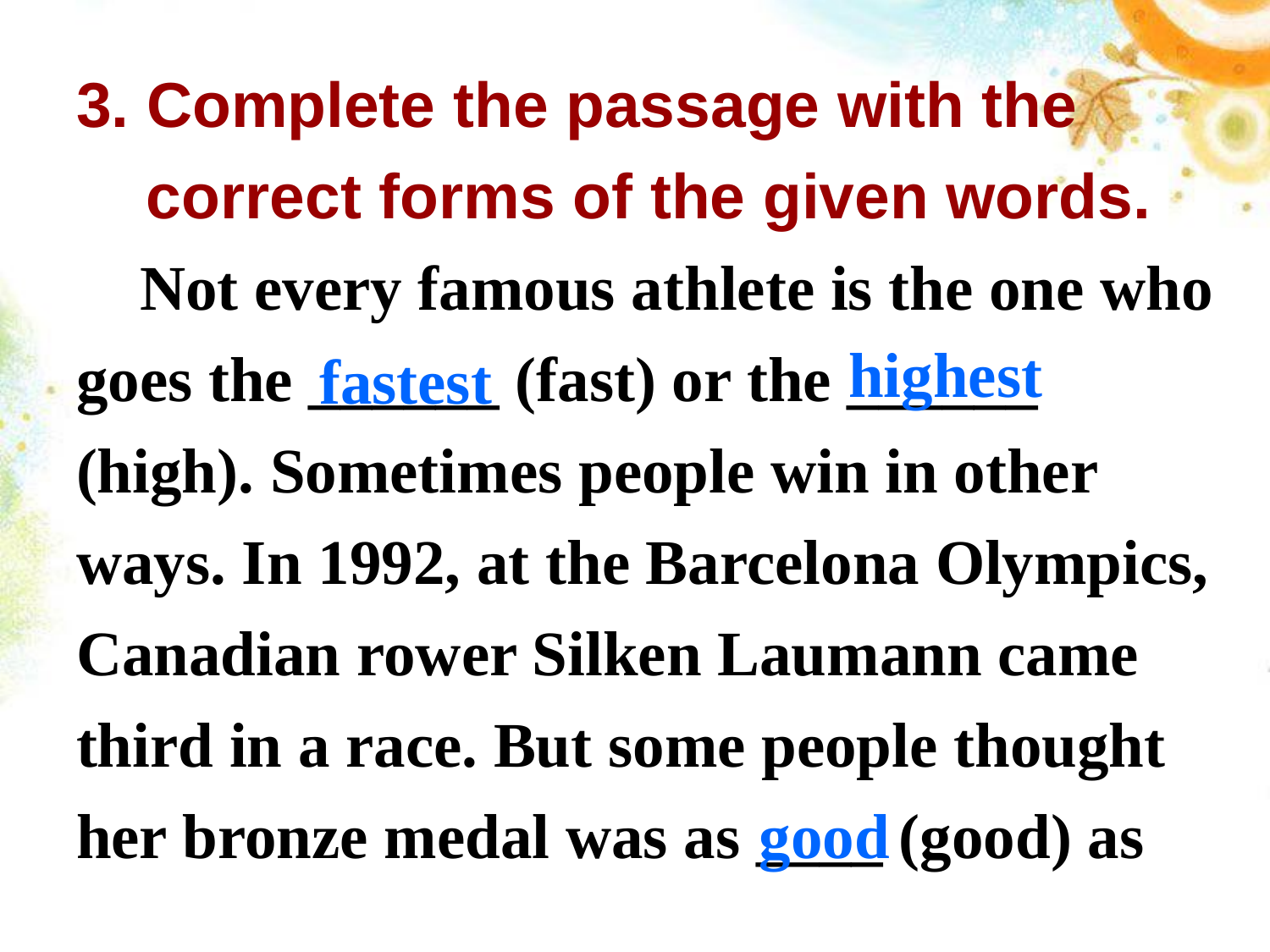

3. Complete the passage with the
    correct forms of the given words.
    Not every famous athlete is the one who goes the ______ (fast) or the ______ (high). Sometimes people win in other ways. In 1992, at the Barcelona Olympics, Canadian rower Silken Laumann came third in a race. But some people thought her bronze medal was as ____ (good) as
highest
fastest
good